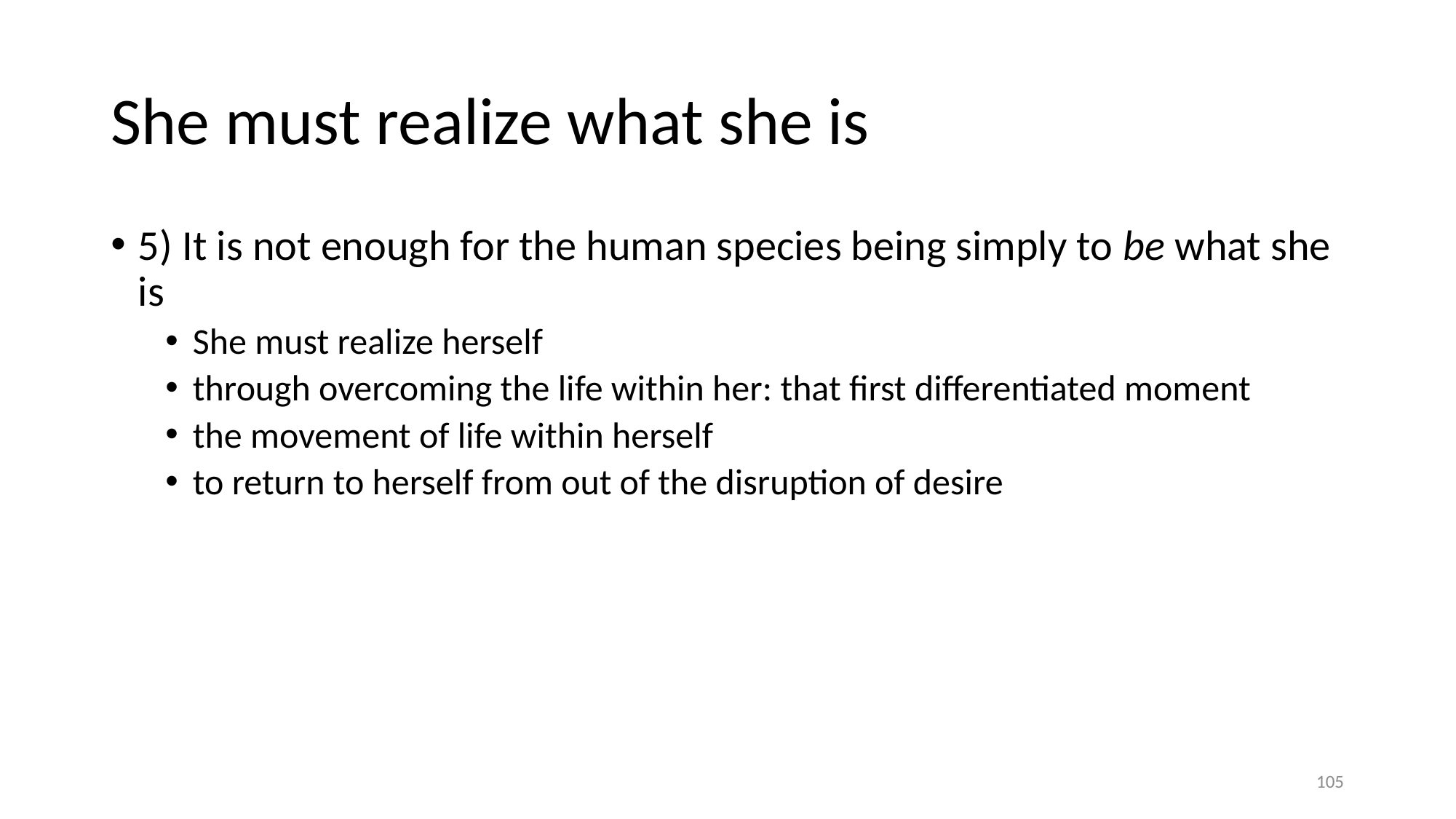

# She must realize what she is
5) It is not enough for the human species being simply to be what she is
She must realize herself
through overcoming the life within her: that first differentiated moment
the movement of life within herself
to return to herself from out of the disruption of desire
105